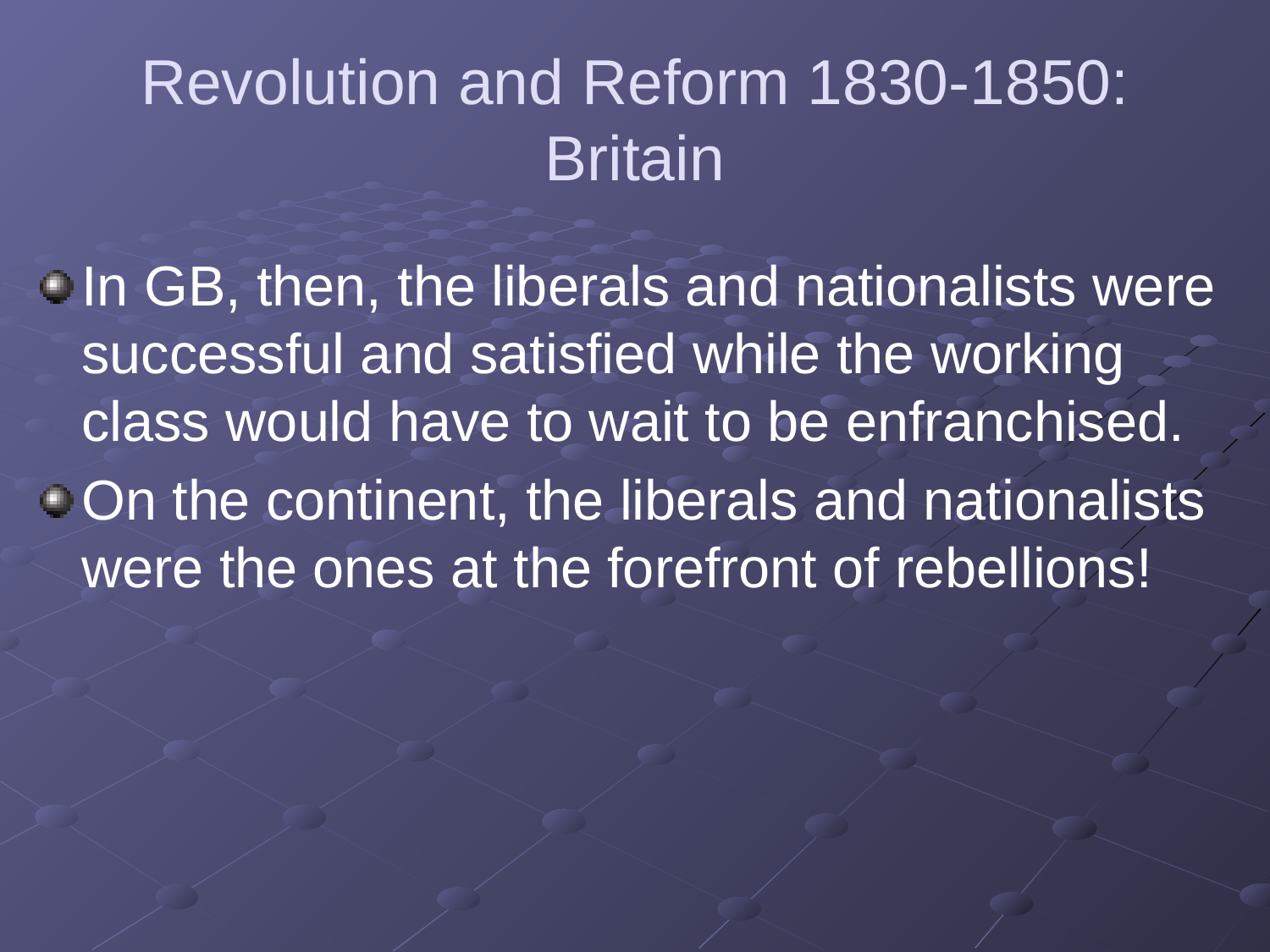

# Revolution and Reform 1830-1850: Britain
In GB, then, the liberals and nationalists were successful and satisfied while the working class would have to wait to be enfranchised.
On the continent, the liberals and nationalists were the ones at the forefront of rebellions!